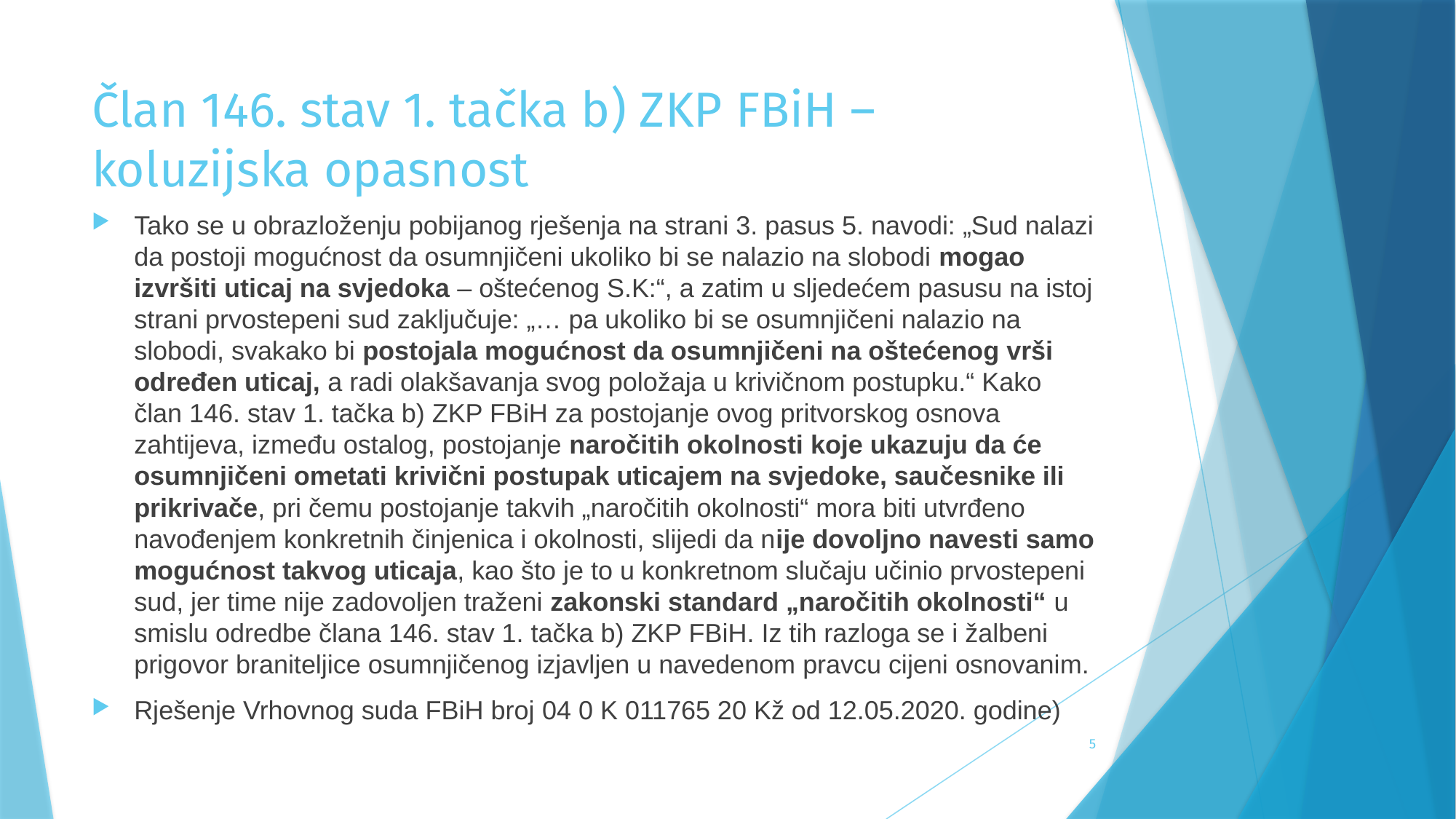

# Član 146. stav 1. tačka b) ZKP FBiH – koluzijska opasnost
Tako se u obrazloženju pobijanog rješenja na strani 3. pasus 5. navodi: „Sud nalazi da postoji mogućnost da osumnjičeni ukoliko bi se nalazio na slobodi mogao izvršiti uticaj na svjedoka – oštećenog S.K:“, a zatim u sljedećem pasusu na istoj strani prvostepeni sud zaključuje: „… pa ukoliko bi se osumnjičeni nalazio na slobodi, svakako bi postojala mogućnost da osumnjičeni na oštećenog vrši određen uticaj, a radi olakšavanja svog položaja u krivičnom postupku.“ Kako član 146. stav 1. tačka b) ZKP FBiH za postojanje ovog pritvorskog osnova zahtijeva, između ostalog, postojanje naročitih okolnosti koje ukazuju da će osumnjičeni ometati krivični postupak uticajem na svjedoke, saučesnike ili prikrivače, pri čemu postojanje takvih „naročitih okolnosti“ mora biti utvrđeno navođenjem konkretnih činjenica i okolnosti, slijedi da nije dovoljno navesti samo mogućnost takvog uticaja, kao što je to u konkretnom slučaju učinio prvostepeni sud, jer time nije zadovoljen traženi zakonski standard „naročitih okolnosti“ u smislu odredbe člana 146. stav 1. tačka b) ZKP FBiH. Iz tih razloga se i žalbeni prigovor braniteljice osumnjičenog izjavljen u navedenom pravcu cijeni osnovanim.
Rješenje Vrhovnog suda FBiH broj 04 0 K 011765 20 Kž od 12.05.2020. godine)

5